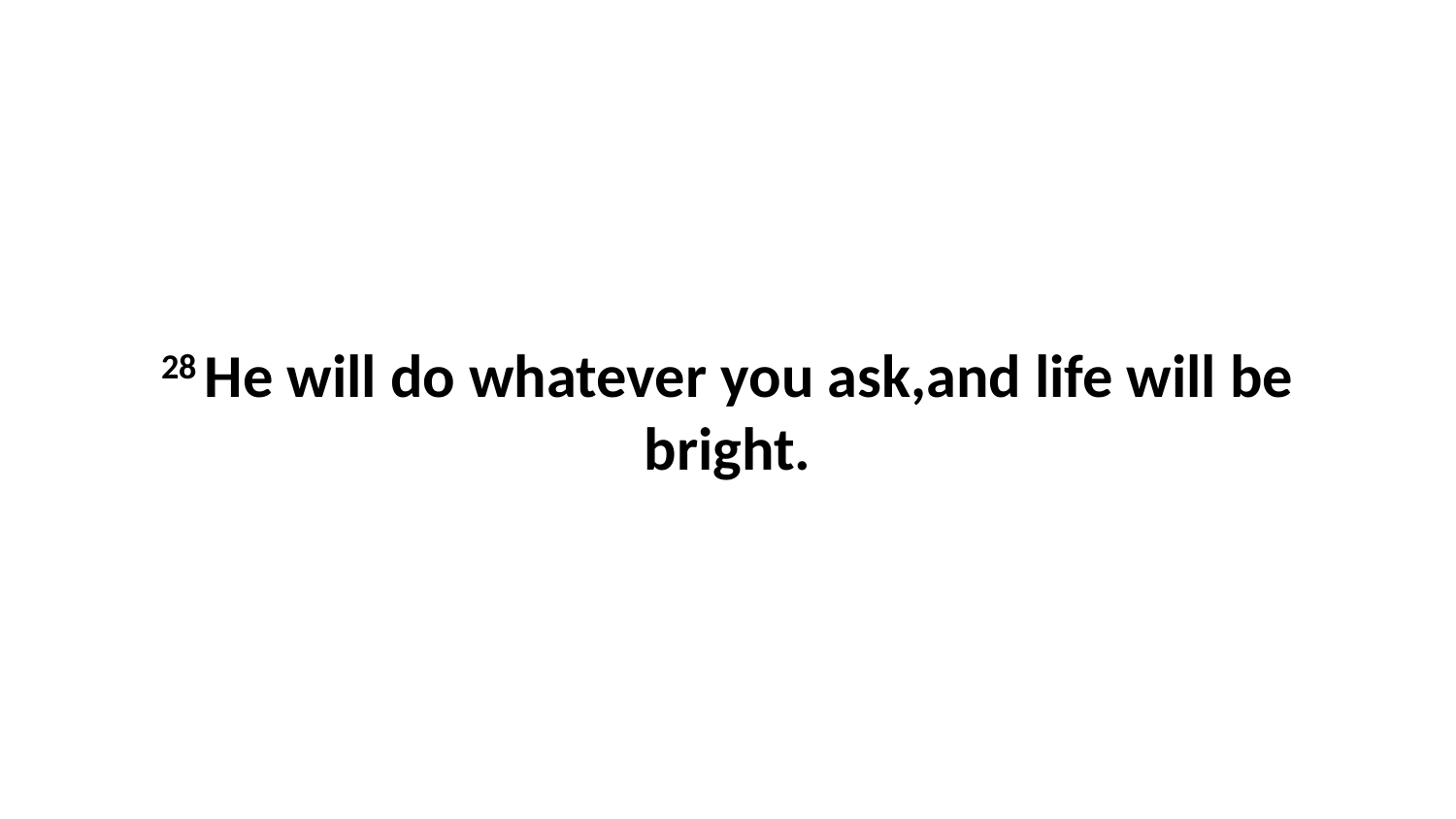

28 He will do whatever you ask,and life will be bright.